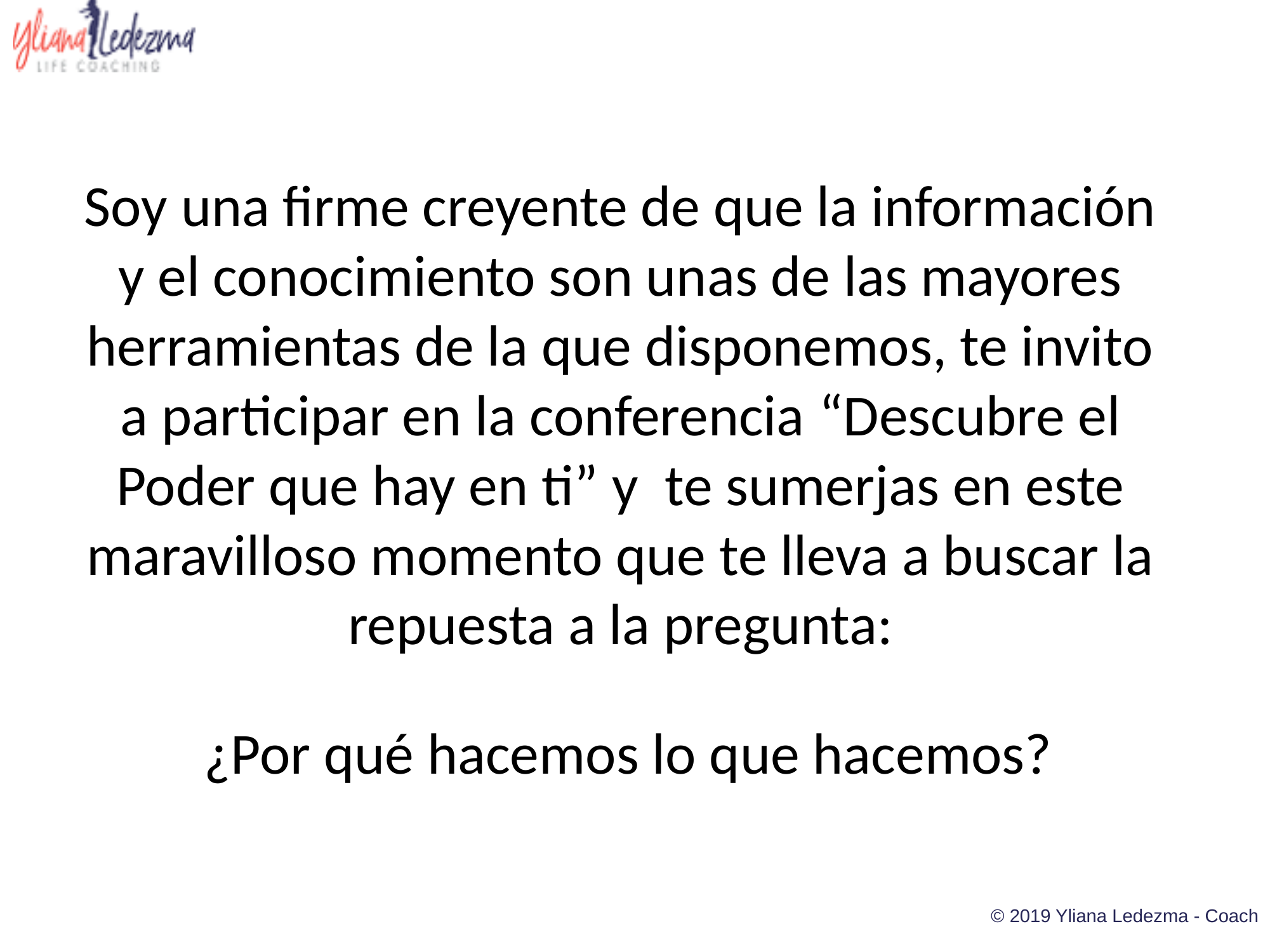

Soy una firme creyente de que la información y el conocimiento son unas de las mayores herramientas de la que disponemos, te invito a participar en la conferencia “Descubre el Poder que hay en ti” y  te sumerjas en este maravilloso momento que te lleva a buscar la repuesta a la pregunta:
¿Por qué hacemos lo que hacemos?